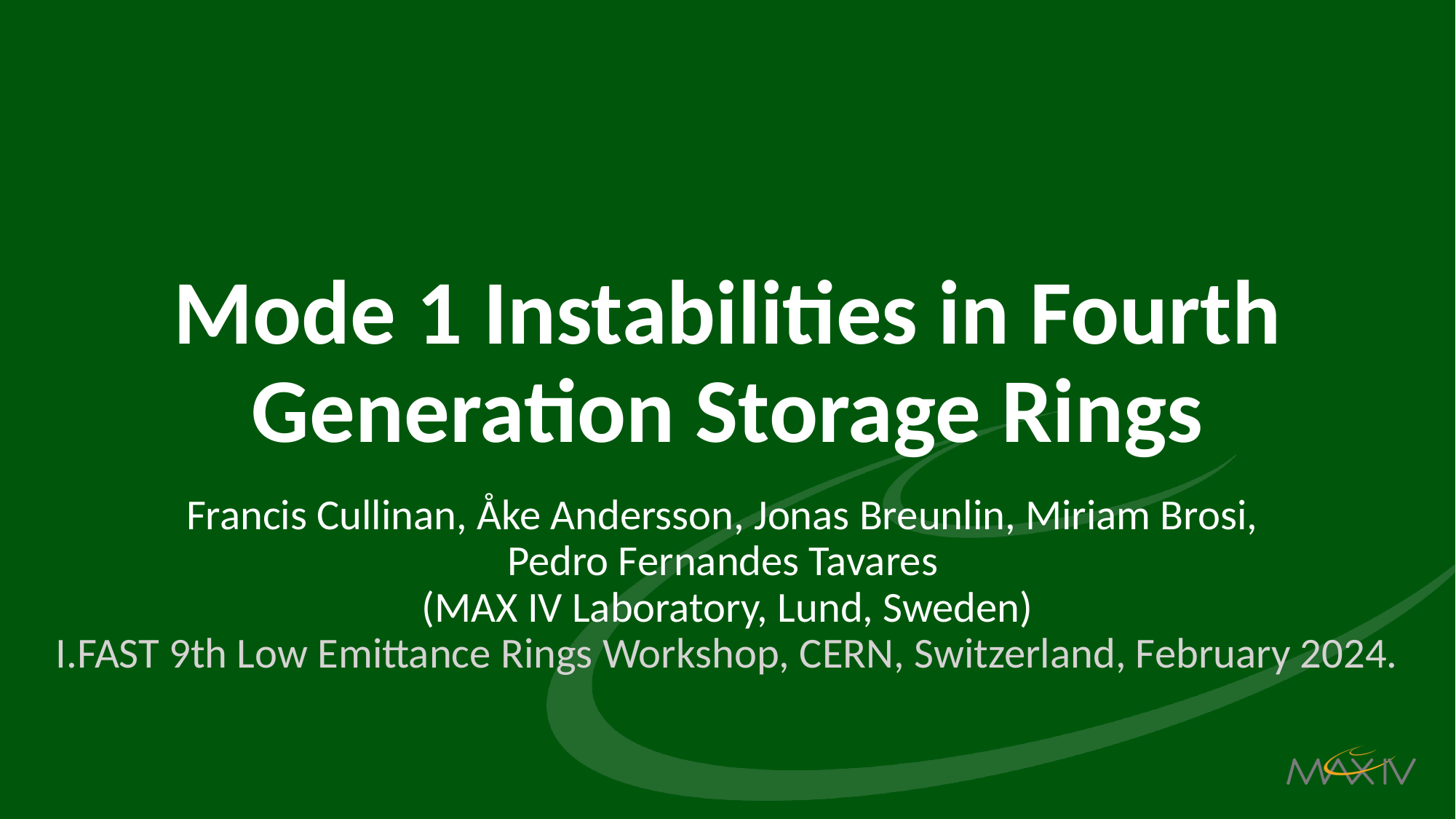

# Mode 1 Instabilities in Fourth Generation Storage Rings
Francis Cullinan, Åke Andersson, Jonas Breunlin, Miriam Brosi,
Pedro Fernandes Tavares
(MAX IV Laboratory, Lund, Sweden)
I.FAST 9th Low Emittance Rings Workshop, CERN, Switzerland, February 2024.